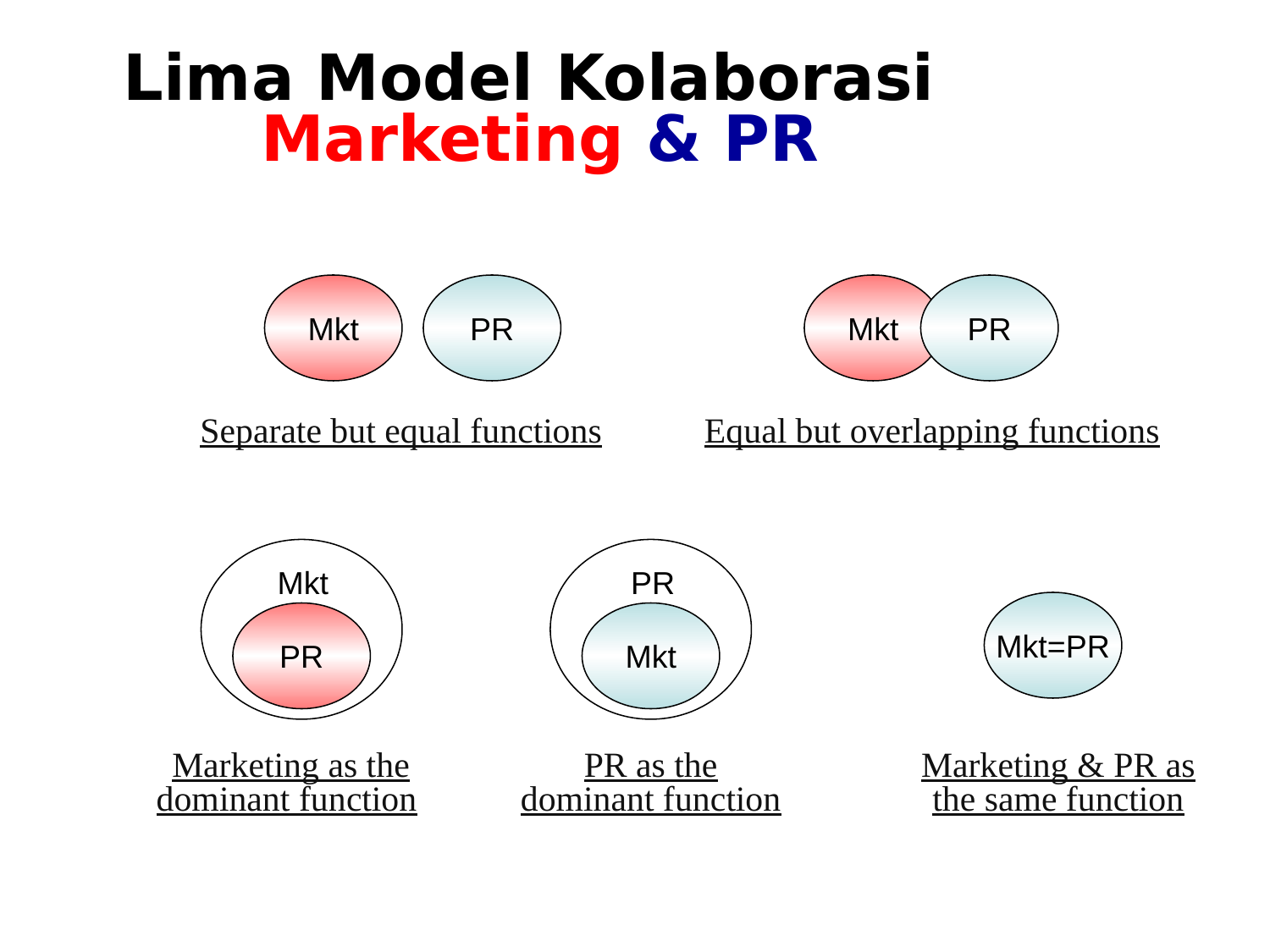

Lima Model Kolaborasi
 Marketing & PR
Mkt
PR
Mkt
PR
 Separate but equal functions
Equal but overlapping functions

Mkt
PR
Mkt=PR
PR
Mkt
Marketing as the dominant function
PR as the dominant function
Marketing & PR as the same function